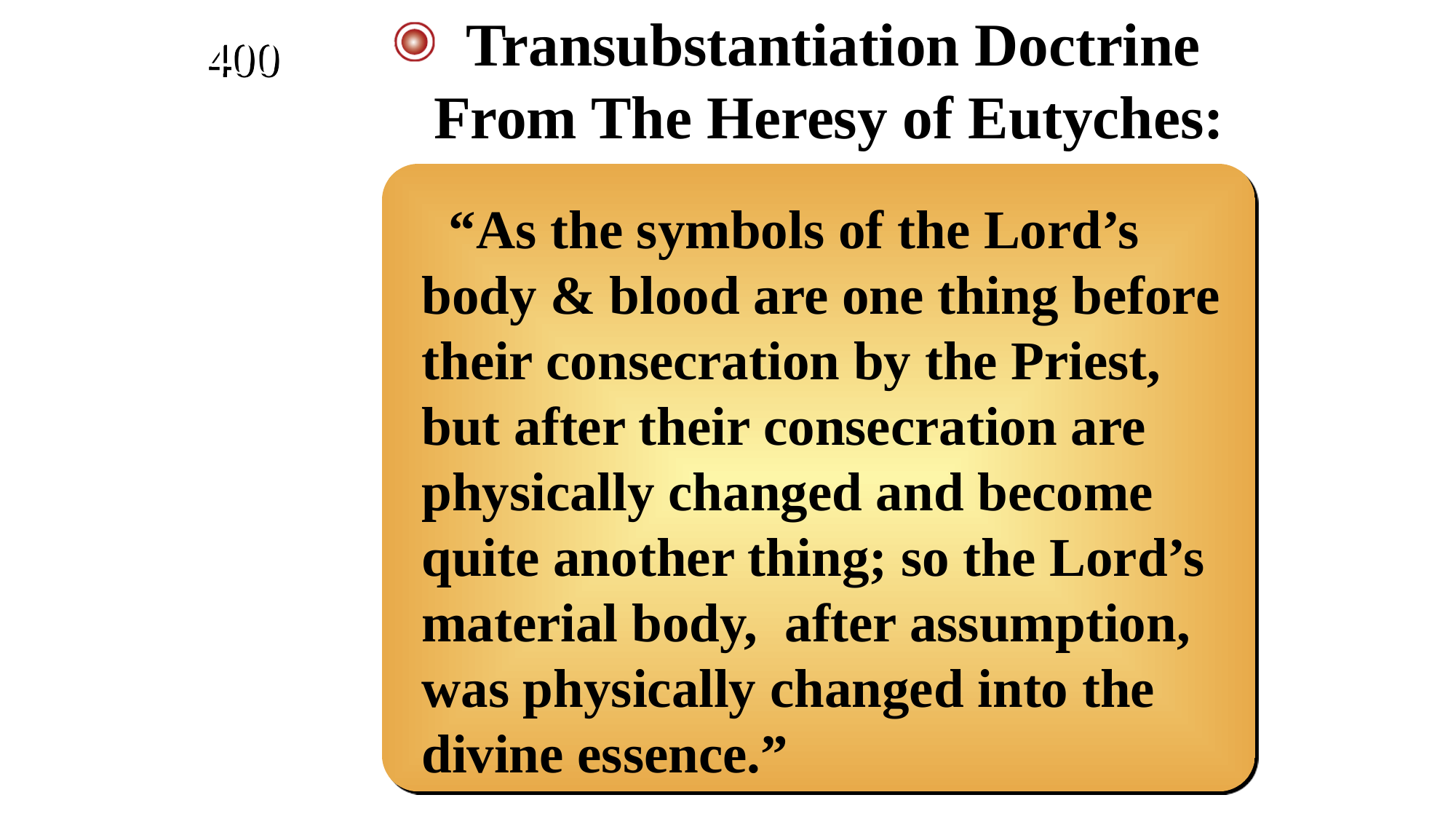

Transubstantiation Doctrine From The Heresy of Eutyches:

 400

  “As the symbols of the Lord’s body & blood are one thing before their consecration by the Priest,  but after their consecration are physically changed and become quite another thing; so the Lord’s material body,  after assumption,  was physically changed into the divine essence.”